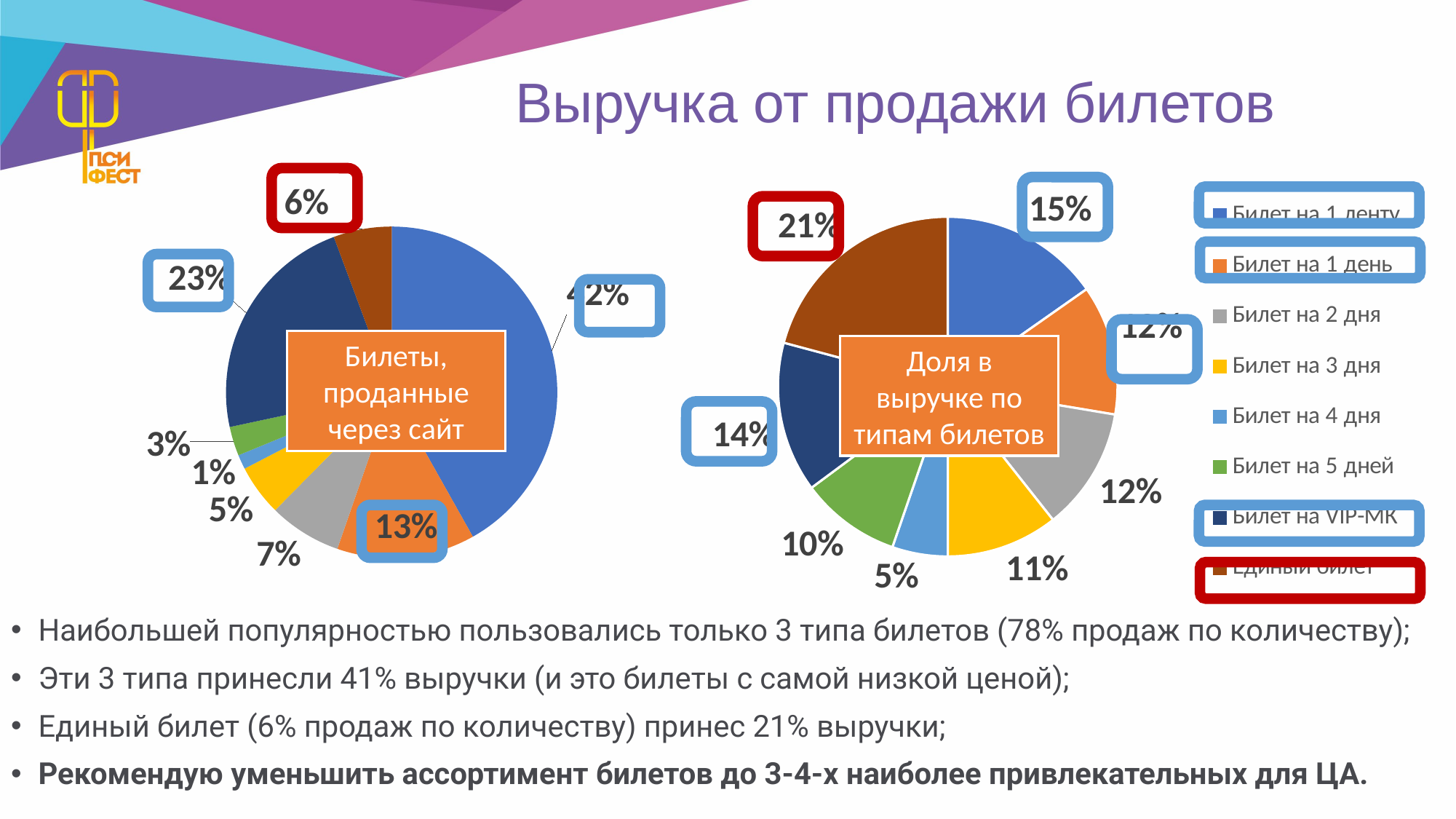

# Выручка от продажи билетов

### Chart

| Category | Количество |
|---|---|
| Билет на 1 ленту | 59.0 |
| Билет на 1 день | 19.0 |
| Билет на 2 дня | 10.0 |
| Билет на 3 дня | 7.0 |
| Билет на 4 дня | 2.0 |
| Билет на 5 дней | 4.0 |
| Билет на VIP-МК | 32.0 |
| Единый билет | 8.0 |

### Chart

| Category |  |
|---|---|
| Билет на 1 ленту | 35170.0 |
| Билет на 1 день | 28500.0 |
| Билет на 2 дня | 27000.0 |
| Билет на 3 дня | 24500.0 |
| Билет на 4 дня | 12200.0 |
| Билет на 5 дней | 22000.0 |
| Билет на VIP-МК | 33000.0 |
| Единый билет | 48000.0 |

Билеты, проданные через сайт
Доля в выручке по типам билетов

Наибольшей популярностью пользовались только 3 типа билетов (78% продаж по количеству);
Эти 3 типа принесли 41% выручки (и это билеты с самой низкой ценой);
Единый билет (6% продаж по количеству) принес 21% выручки;
Рекомендую уменьшить ассортимент билетов до 3-4-х наиболее привлекательных для ЦА.